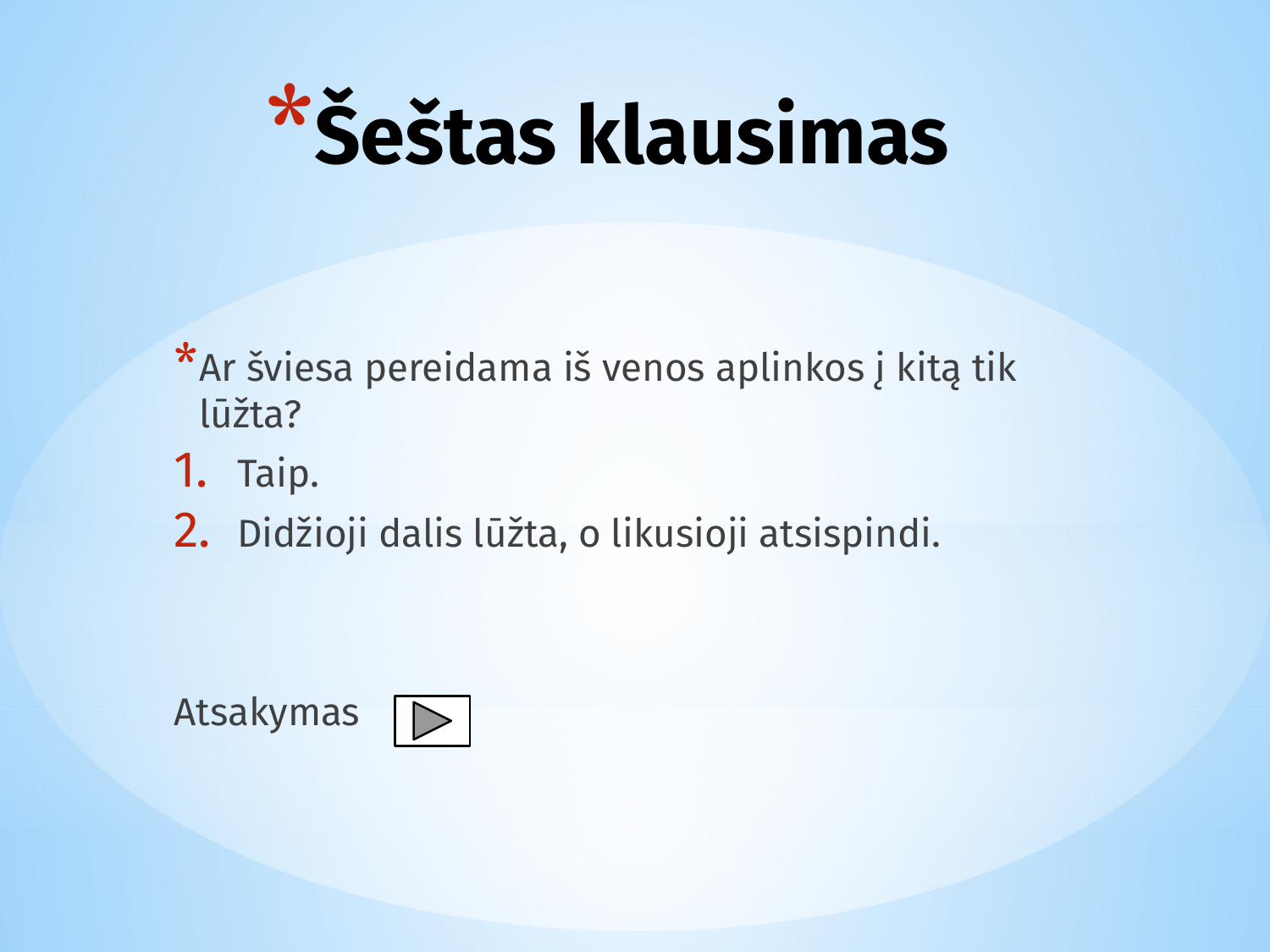

# Šeštas klausimas
Ar šviesa pereidama iš venos aplinkos į kitą tik lūžta?
Taip.
Didžioji dalis lūžta, o likusioji atsispindi.

Atsakymas